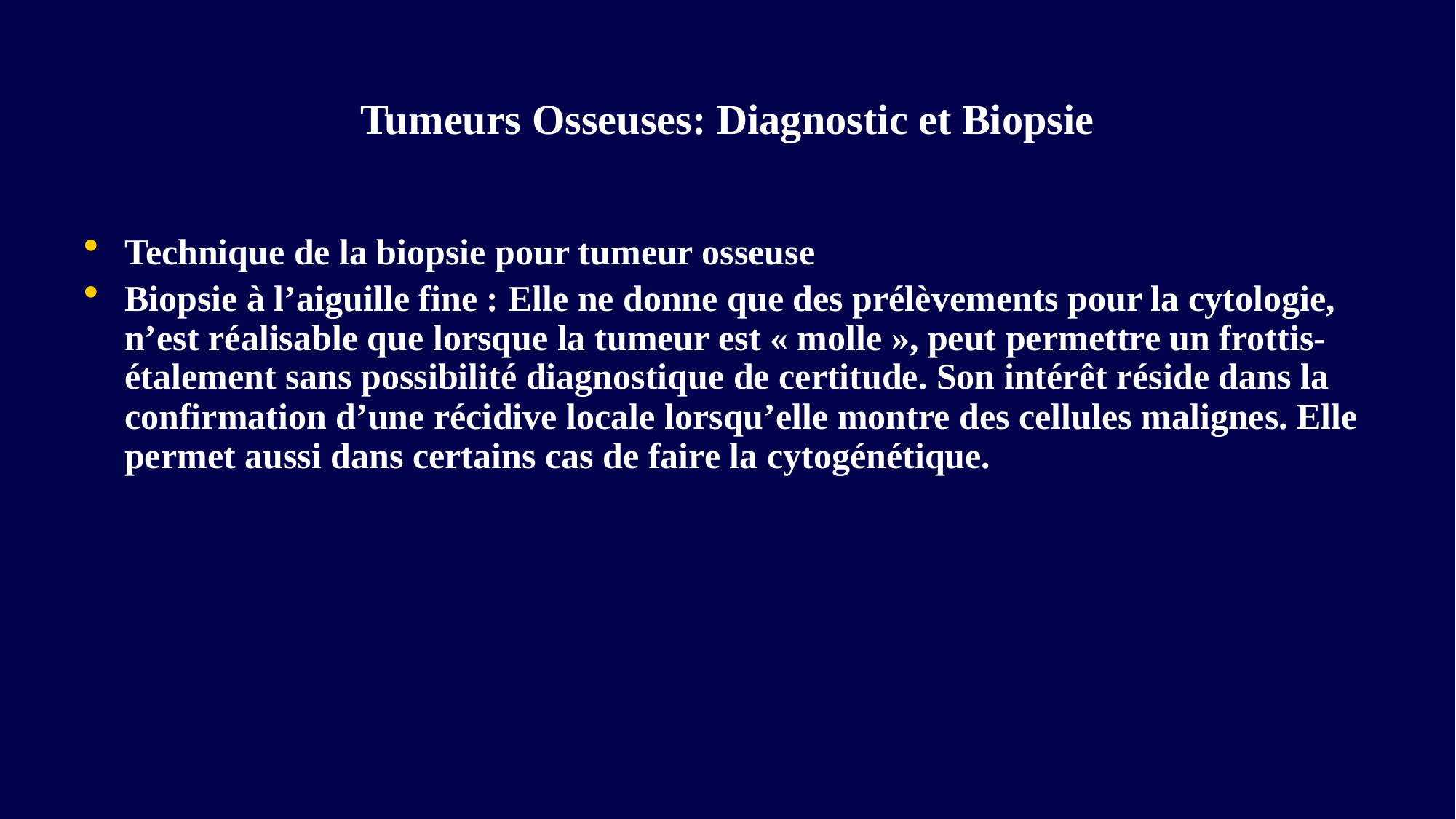

# Tumeurs Osseuses: Diagnostic et Biopsie
Technique de la biopsie pour tumeur osseuse
Biopsie à l’aiguille fine : Elle ne donne que des prélèvements pour la cytologie, n’est réalisable que lorsque la tumeur est « molle », peut permettre un frottis-étalement sans possibilité diagnostique de certitude. Son intérêt réside dans la confirmation d’une récidive locale lorsqu’elle montre des cellules malignes. Elle permet aussi dans certains cas de faire la cytogénétique.